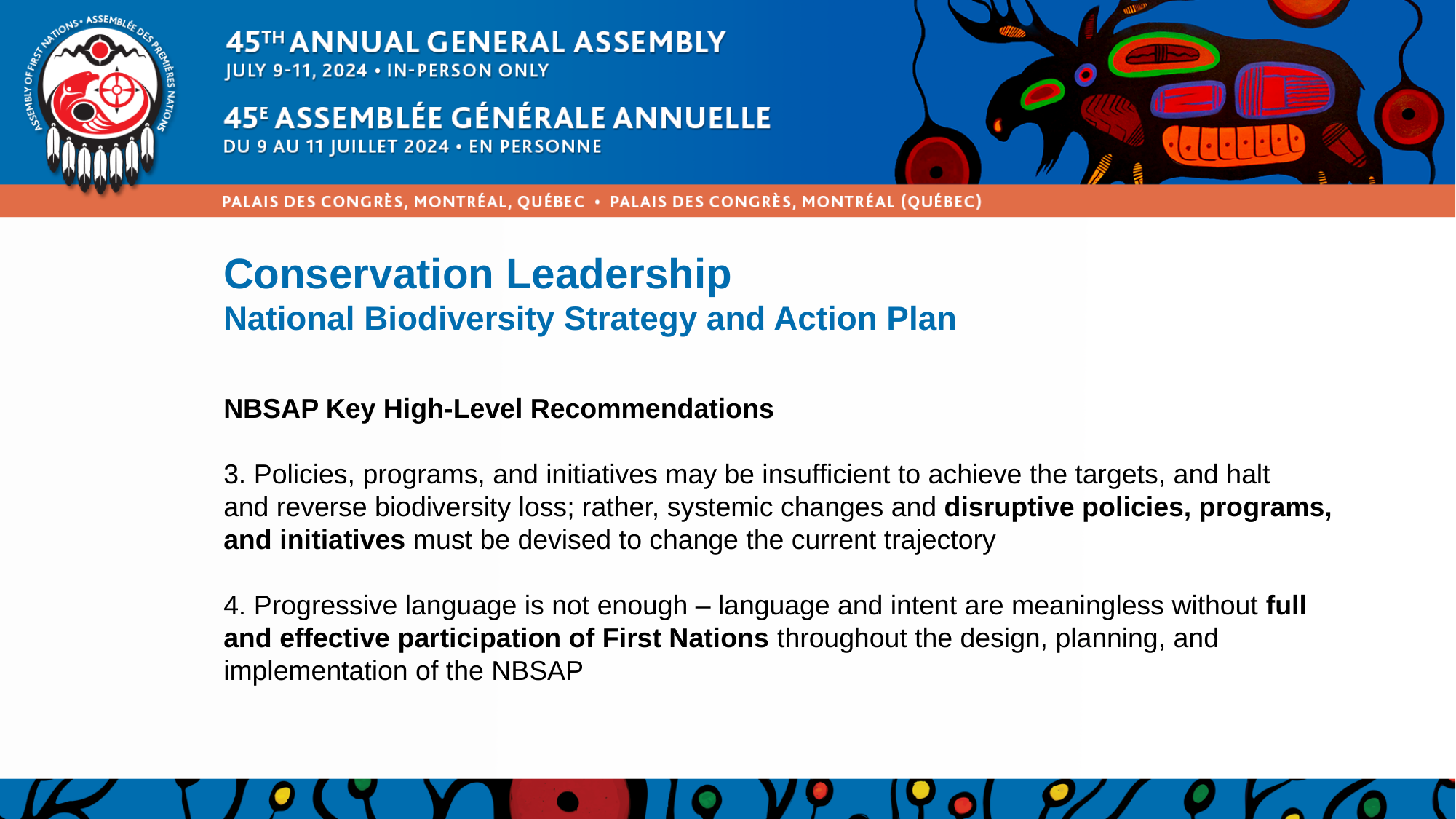

Conservation Leadership
National Biodiversity Strategy and Action Plan
NBSAP Key High-Level Recommendations

3. Policies, programs, and initiatives may be insufficient to achieve the targets, and halt and reverse biodiversity loss; rather, systemic changes and disruptive policies, programs, and initiatives must be devised to change the current trajectory

4. Progressive language is not enough – language and intent are meaningless without full and effective participation of First Nations throughout the design, planning, and implementation of the NBSAP